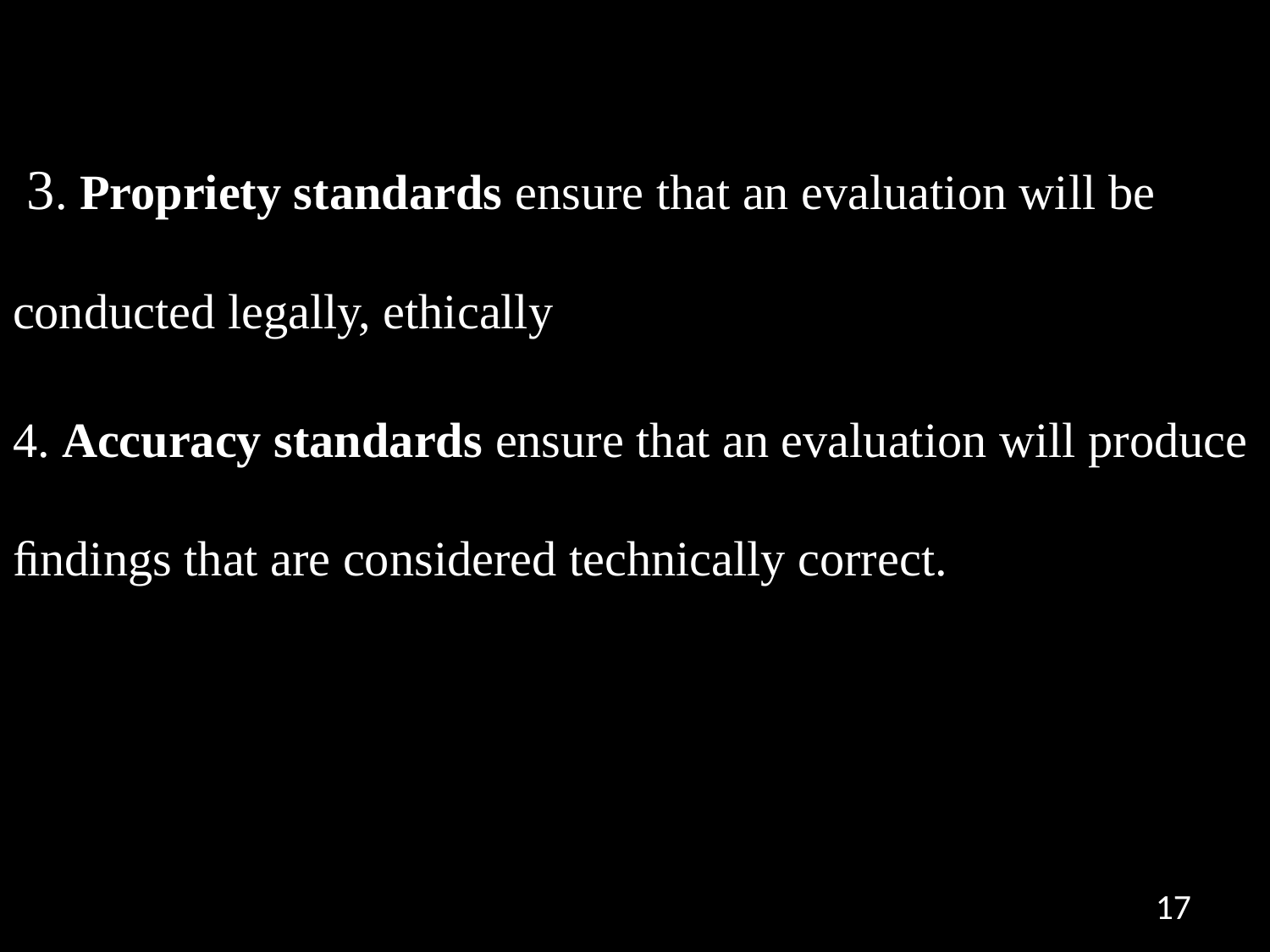

3. Propriety standards ensure that an evaluation will be conducted legally, ethically
4. Accuracy standards ensure that an evaluation will produce ﬁndings that are considered technically correct.

17